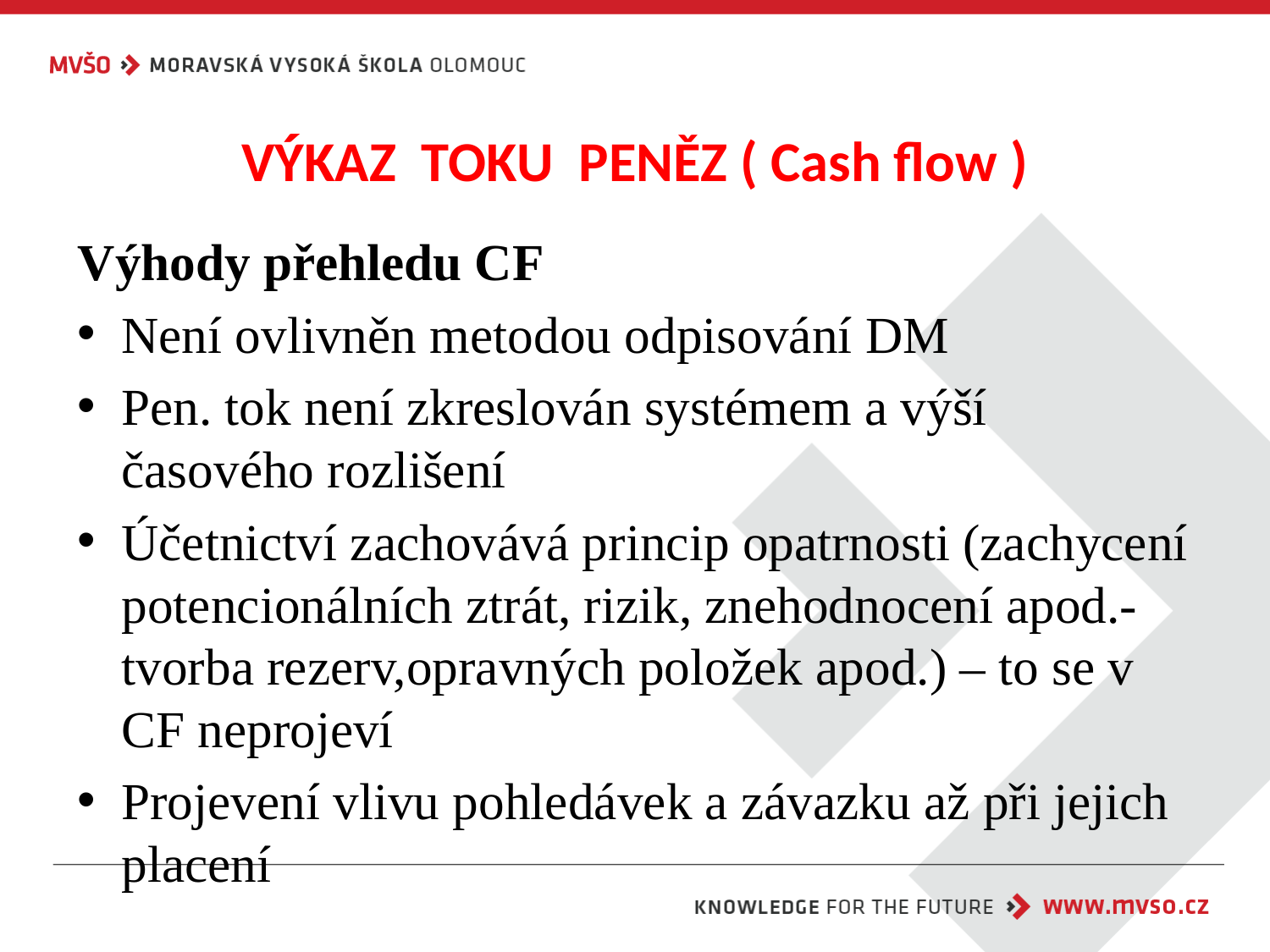

# VÝKAZ  TOKU  PENĚZ ( Cash flow )
Výhody přehledu CF
Není ovlivněn metodou odpisování DM
Pen. tok není zkreslován systémem a výší časového rozlišení
Účetnictví zachovává princip opatrnosti (zachycení potencionálních ztrát, rizik, znehodnocení apod.-tvorba rezerv,opravných položek apod.) – to se v CF neprojeví
Projevení vlivu pohledávek a závazku až při jejich placení